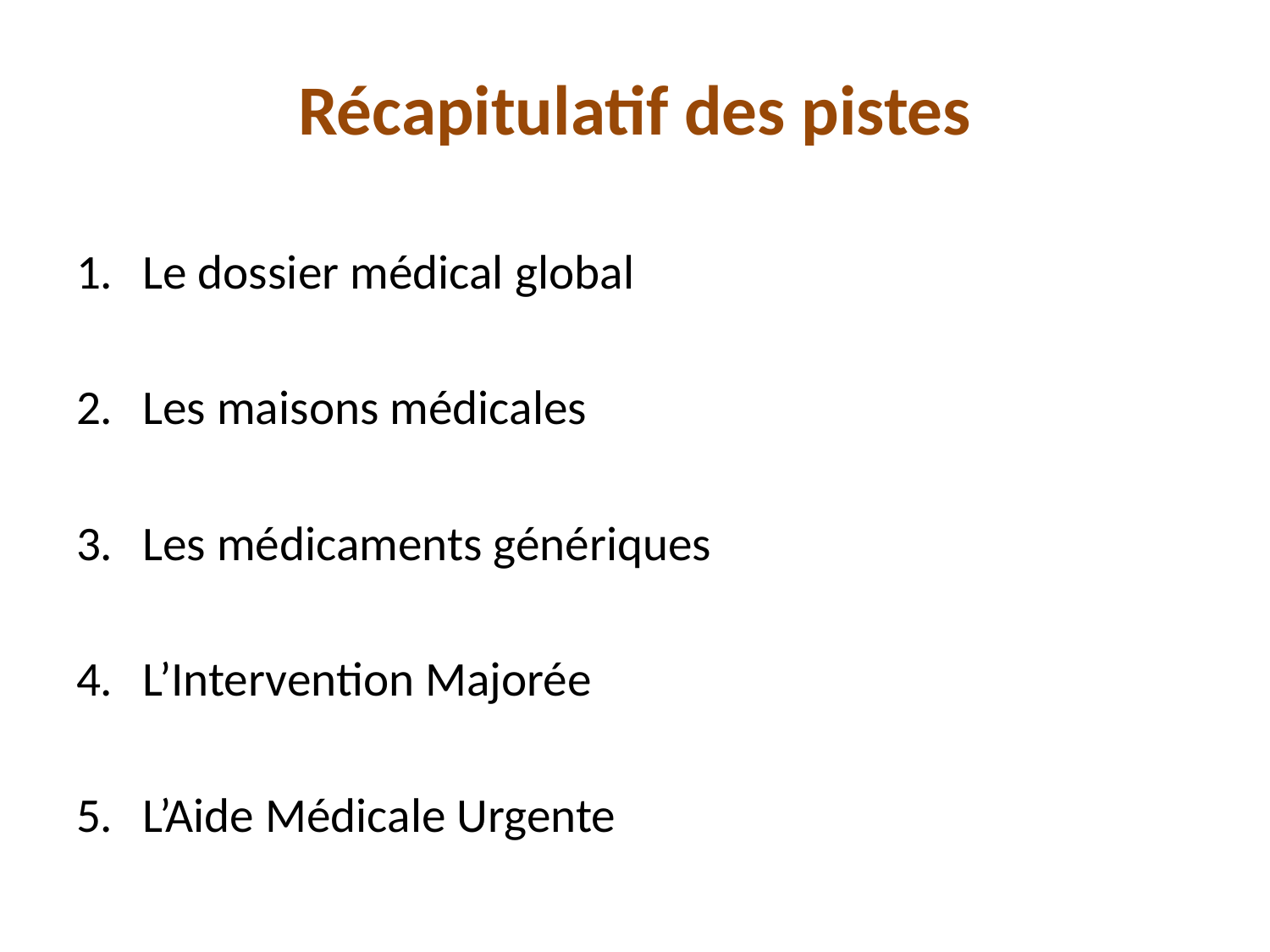

# Récapitulatif des pistes

Le dossier médical global

Les maisons médicales

Les médicaments génériques

L’Intervention Majorée

L’Aide Médicale Urgente